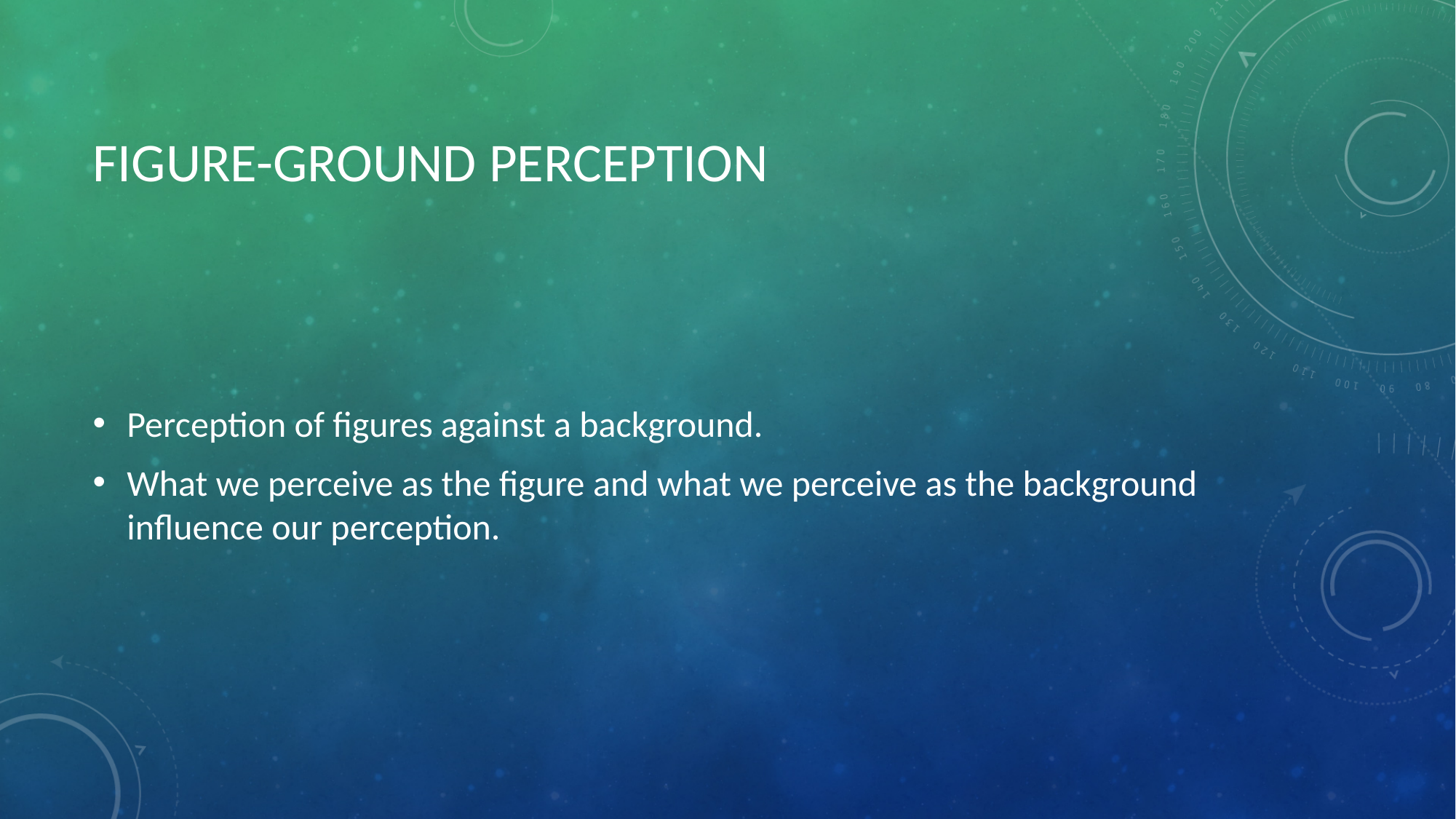

# Figure-ground perception
Perception of figures against a background.
What we perceive as the figure and what we perceive as the background influence our perception.